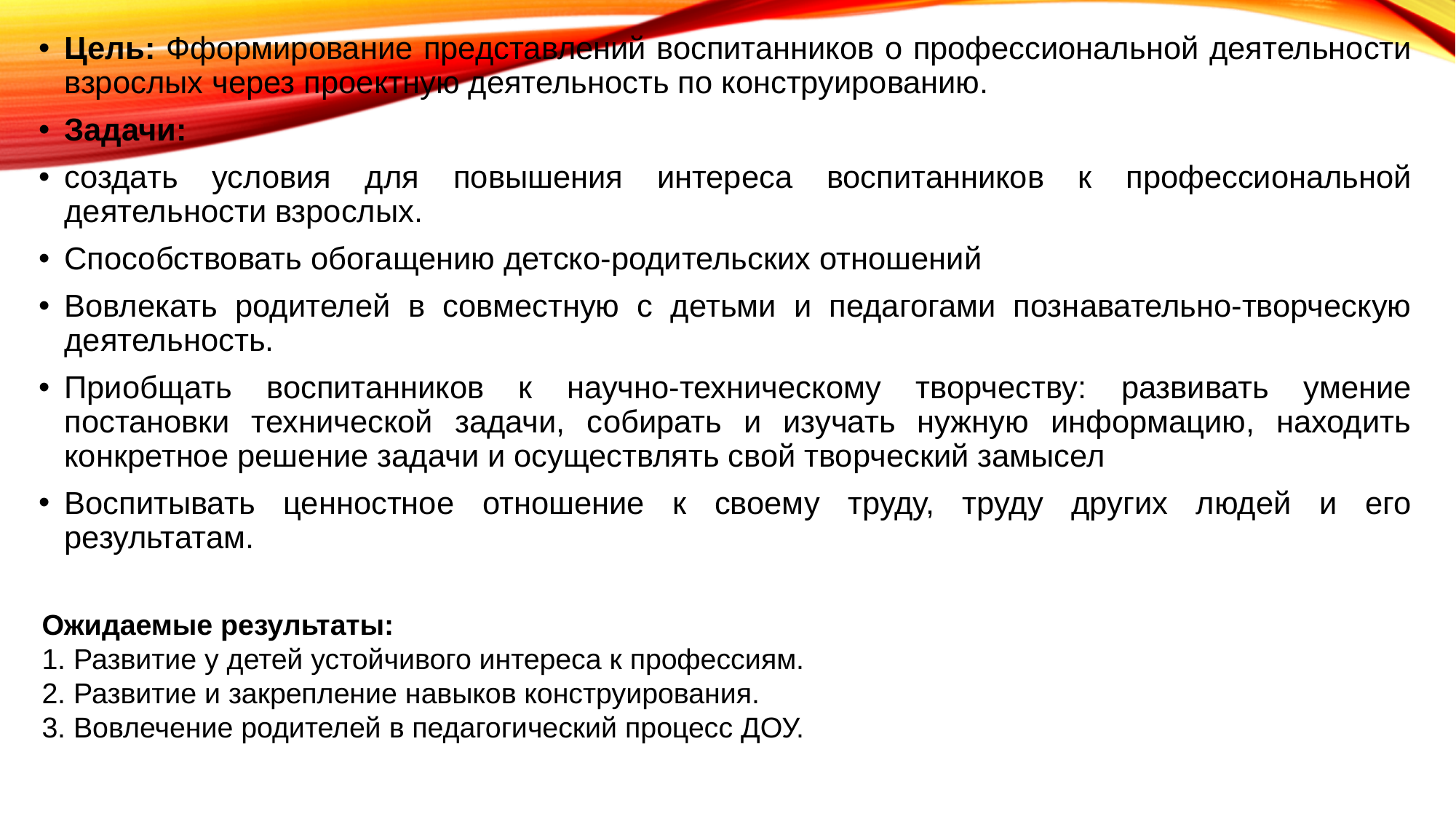

Цель: Фформирование представлений воспитанников о профессиональной деятельности взрослых через проектную деятельность по конструированию.
Задачи:
создать условия для повышения интереса воспитанников к профессиональной деятельности взрослых.
Способствовать обогащению детско-родительских отношений
Вовлекать родителей в совместную с детьми и педагогами познавательно-творческую деятельность.
Приобщать воспитанников к научно-техническому творчеству: развивать умение постановки технической задачи, собирать и изучать нужную информацию, находить конкретное решение задачи и осуществлять свой творческий замысел
Воспитывать ценностное отношение к своему труду, труду других людей и его результатам.

Ожидаемые результаты:
1. Развитие у детей устойчивого интереса к профессиям.
2. Развитие и закрепление навыков конструирования.
3. Вовлечение родителей в педагогический процесс ДОУ.